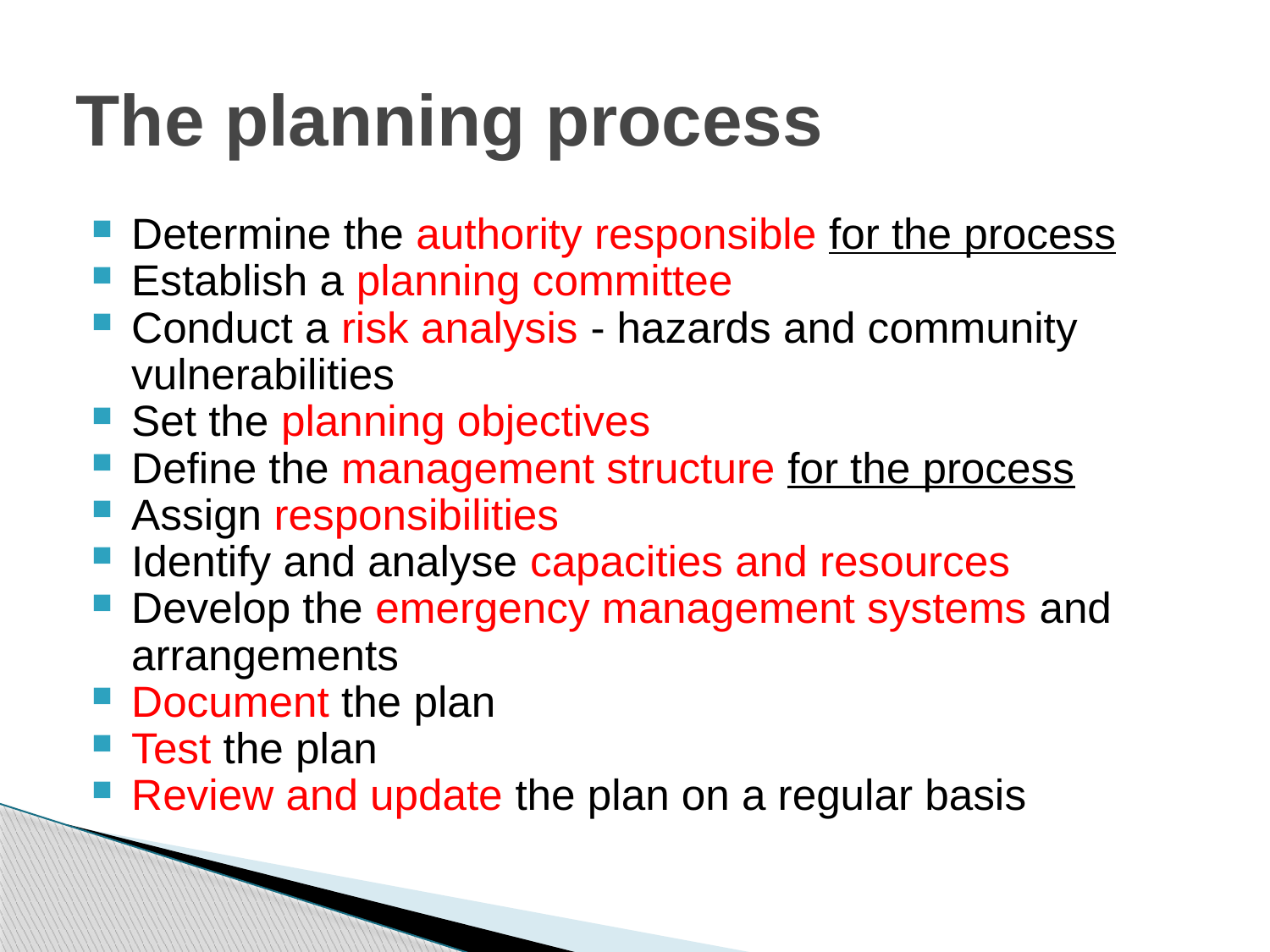

# The planning process
Determine the authority responsible for the process
Establish a planning committee
Conduct a risk analysis - hazards and community vulnerabilities
Set the planning objectives
Define the management structure for the process
Assign responsibilities
Identify and analyse capacities and resources
Develop the emergency management systems and arrangements
Document the plan
Test the plan
Review and update the plan on a regular basis